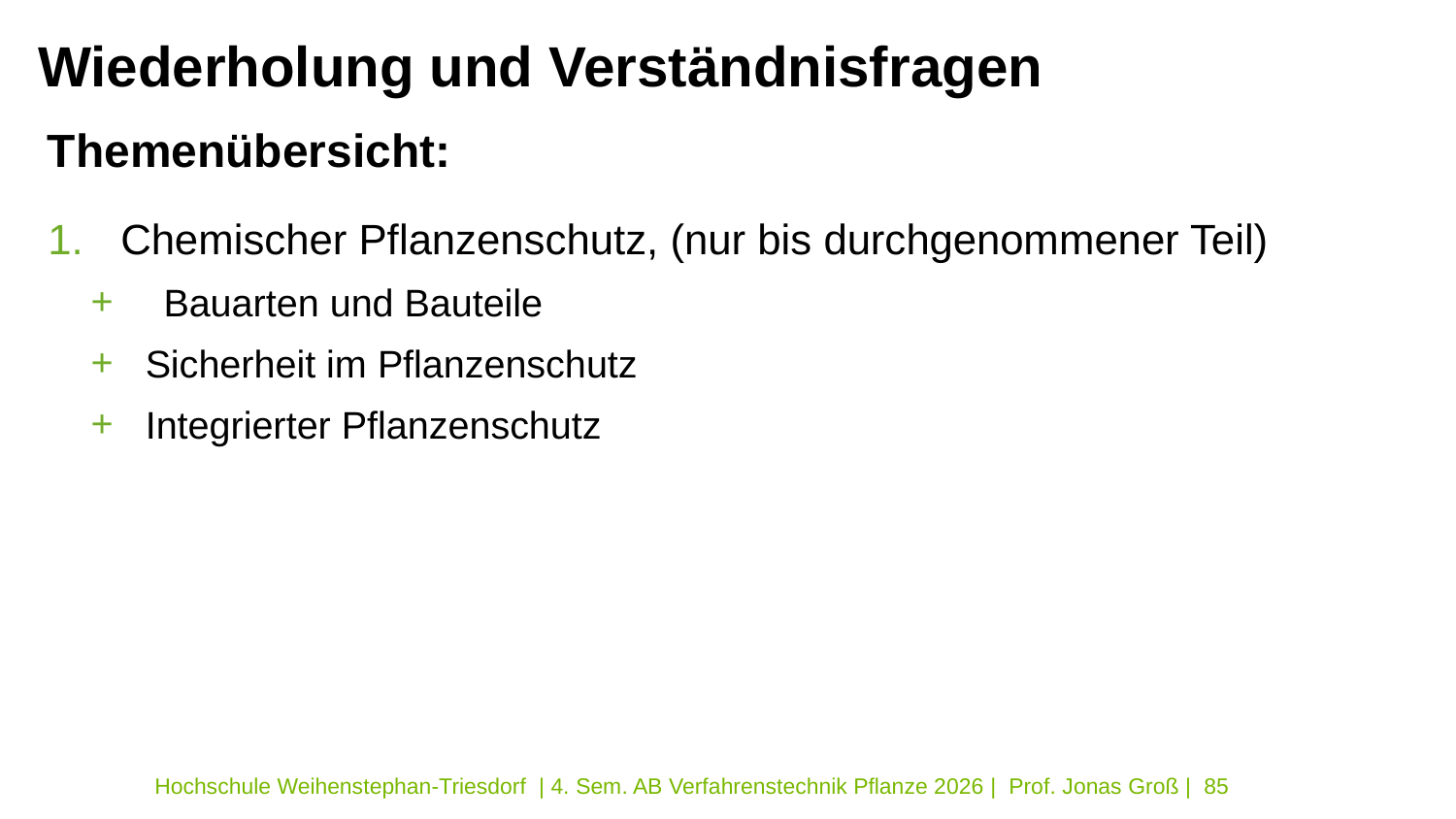

Wiederholung und Verständnisfragen
Themenübersicht:
Chemischer Pflanzenschutz, (nur bis durchgenommener Teil)
Bauarten und Bauteile
Sicherheit im Pflanzenschutz
Integrierter Pflanzenschutz